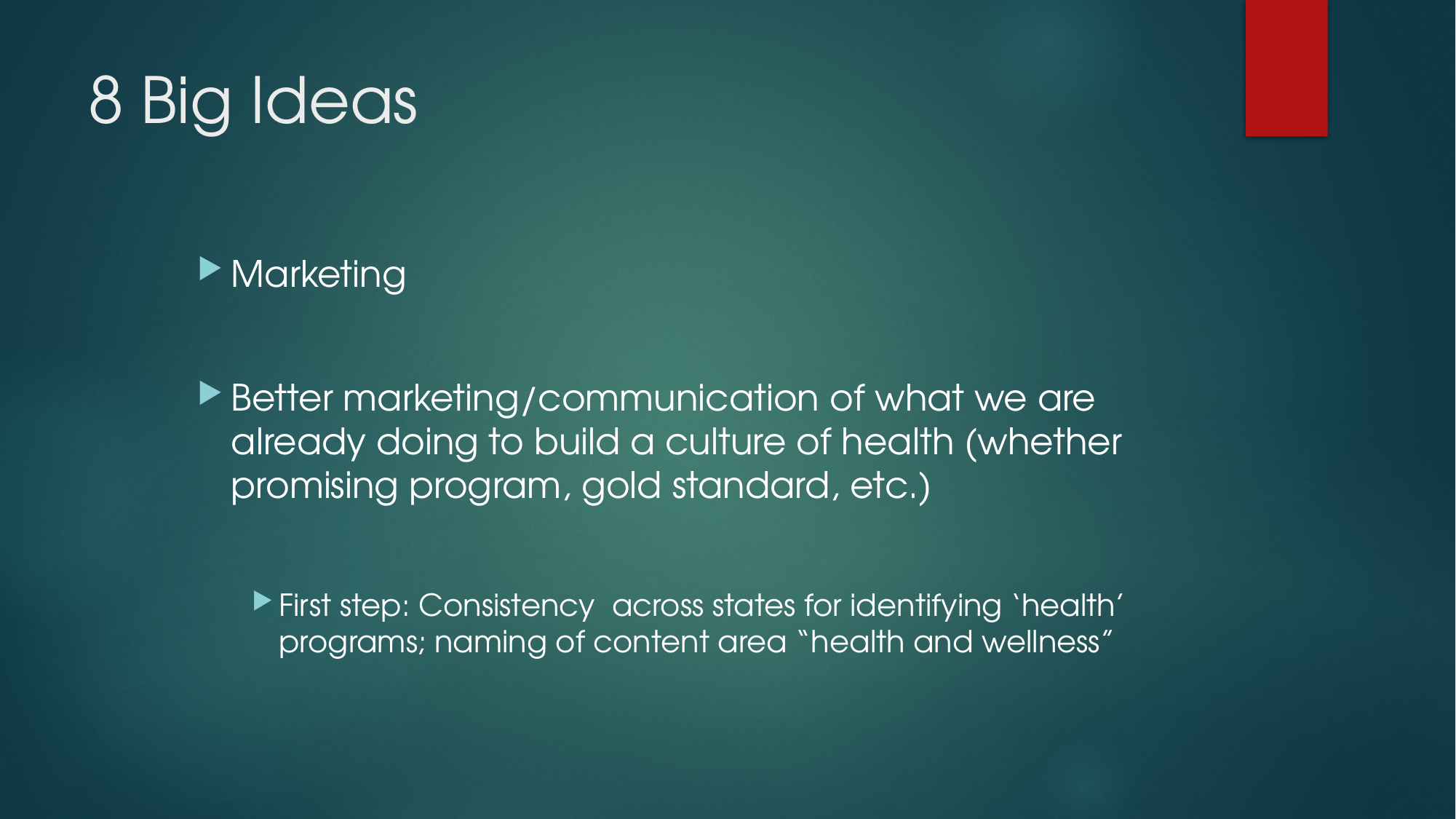

# 8 Big Ideas
Marketing

Better marketing/communication of what we are already doing to build a culture of health (whether promising program, gold standard, etc.)

First step: Consistency  across states for identifying ‘health’ programs; naming of content area “health and wellness”